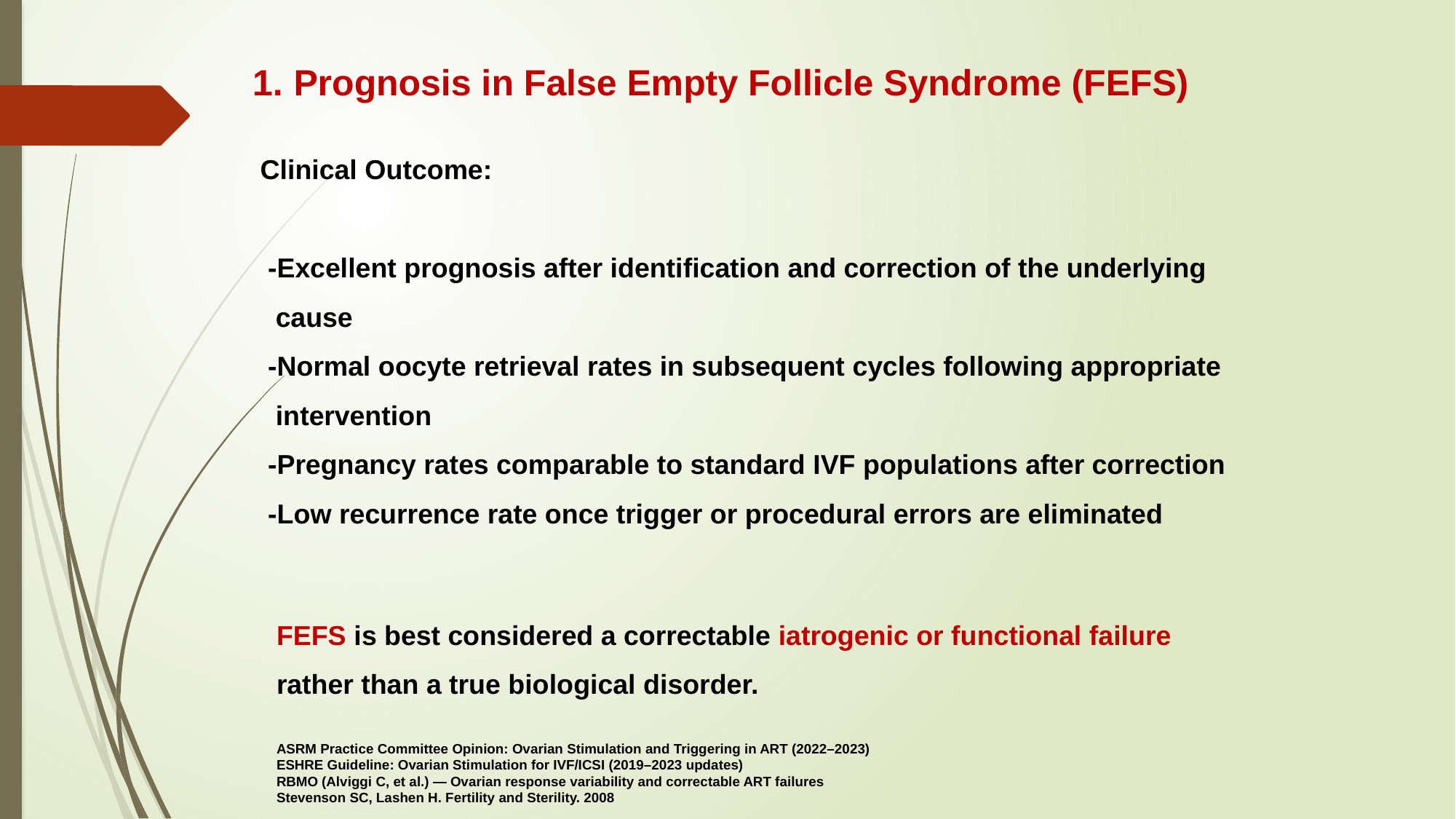

Prognosis in False Empty Follicle Syndrome (FEFS)

 Clinical Outcome:

  -Excellent prognosis after identification and correction of the underlying
   cause
  -Normal oocyte retrieval rates in subsequent cycles following appropriate
   intervention
  -Pregnancy rates comparable to standard IVF populations after correction
  -Low recurrence rate once trigger or procedural errors are eliminated

FEFS is best considered a correctable iatrogenic or functional failure rather than a true biological disorder.
ASRM Practice Committee Opinion: Ovarian Stimulation and Triggering in ART (2022–2023)
ESHRE Guideline: Ovarian Stimulation for IVF/ICSI (2019–2023 updates)
RBMO (Alviggi C, et al.) — Ovarian response variability and correctable ART failures
Stevenson SC, Lashen H. Fertility and Sterility. 2008